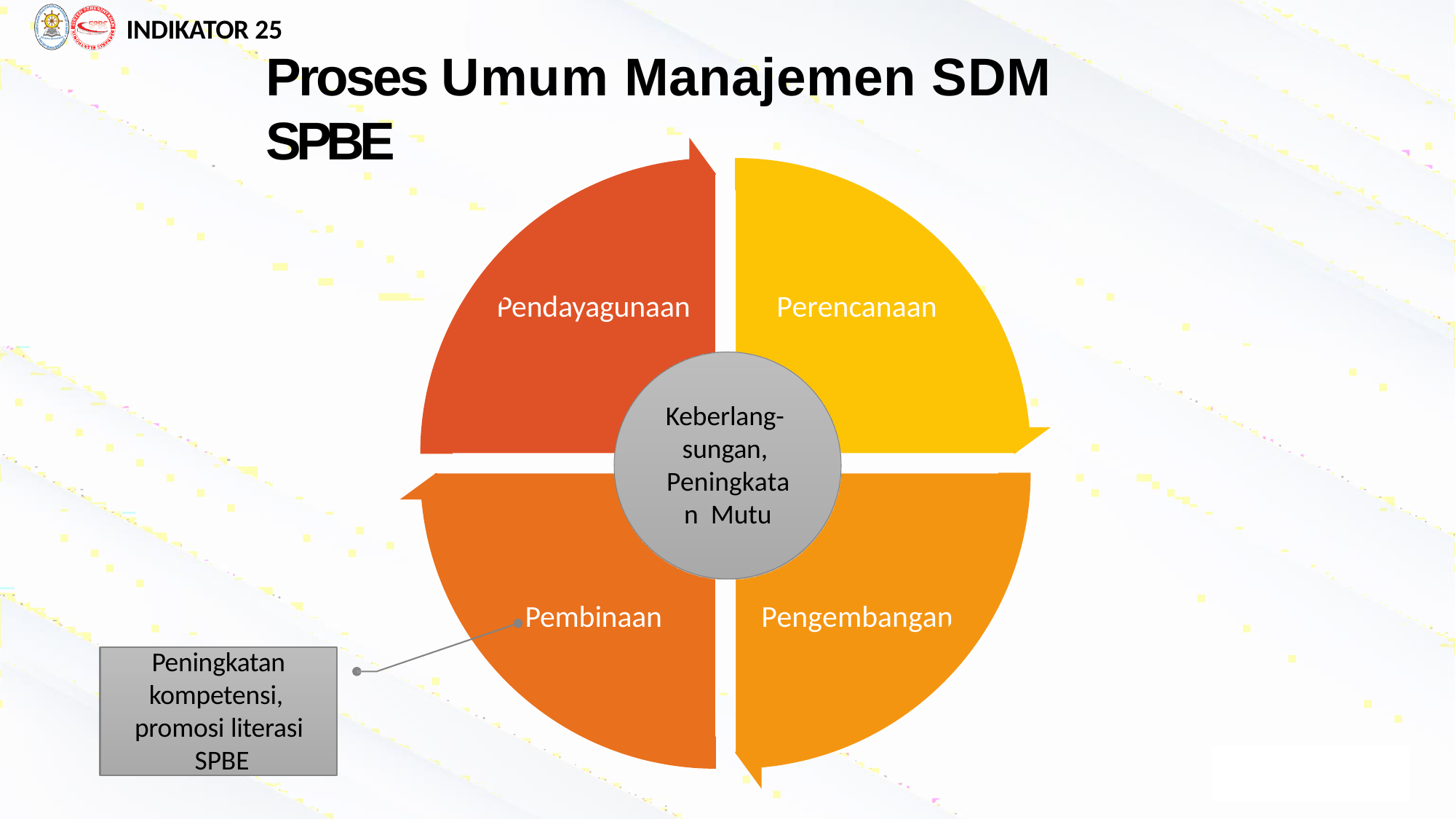

INDIKATOR 25
# Proses Umum Manajemen SDM SPBE

Pendayagunaan
Perencanaan

Keberlang-  sungan,  Peningkatan  Mutu

Pembinaan
Pengembangan
Peningkatan
kompetensi,  promosi literasi  SPBE

Creative Solgan Here